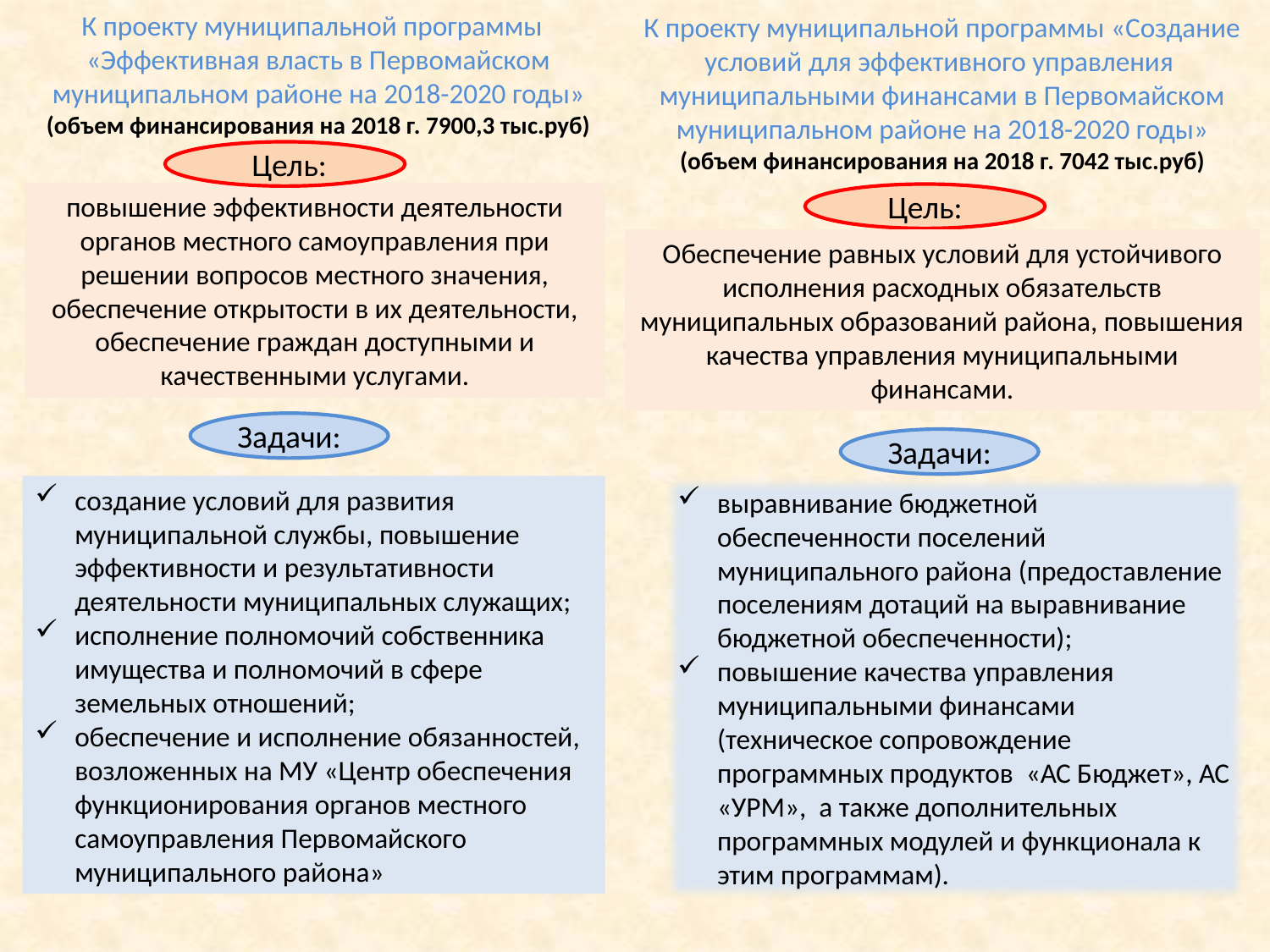

К проекту муниципальной программы
«Эффективная власть в Первомайском муниципальном районе на 2018-2020 годы»
(объем финансирования на 2018 г. 7900,3 тыс.руб)
К проекту муниципальной программы «Создание условий для эффективного управления  муниципальными финансами в Первомайском муниципальном районе на 2018-2020 годы»
(объем финансирования на 2018 г. 7042 тыс.руб)
Цель:

повышение эффективности деятельности органов местного самоуправления при решении вопросов местного значения, обеспечение открытости в их деятельности, обеспечение граждан доступными и качественными услугами.
Цель:
Обеспечение равных условий для устойчивого исполнения расходных обязательств муниципальных образований района, повышения качества управления муниципальными финансами.
Задачи:
Задачи:
создание условий для развития муниципальной службы, повышение эффективности и результативности деятельности муниципальных служащих;
исполнение полномочий собственника имущества и полномочий в сфере земельных отношений;
обеспечение и исполнение обязанностей, возложенных на МУ «Центр обеспечения функционирования органов местного самоуправления Первомайского муниципального района»
выравнивание бюджетной обеспеченности поселений муниципального района (предоставление поселениям дотаций на выравнивание бюджетной обеспеченности);
повышение качества управления муниципальными финансами (техническое сопровождение программных продуктов  «АС Бюджет», АС «УРМ»,  а также дополнительных программных модулей и функционала к этим программам).